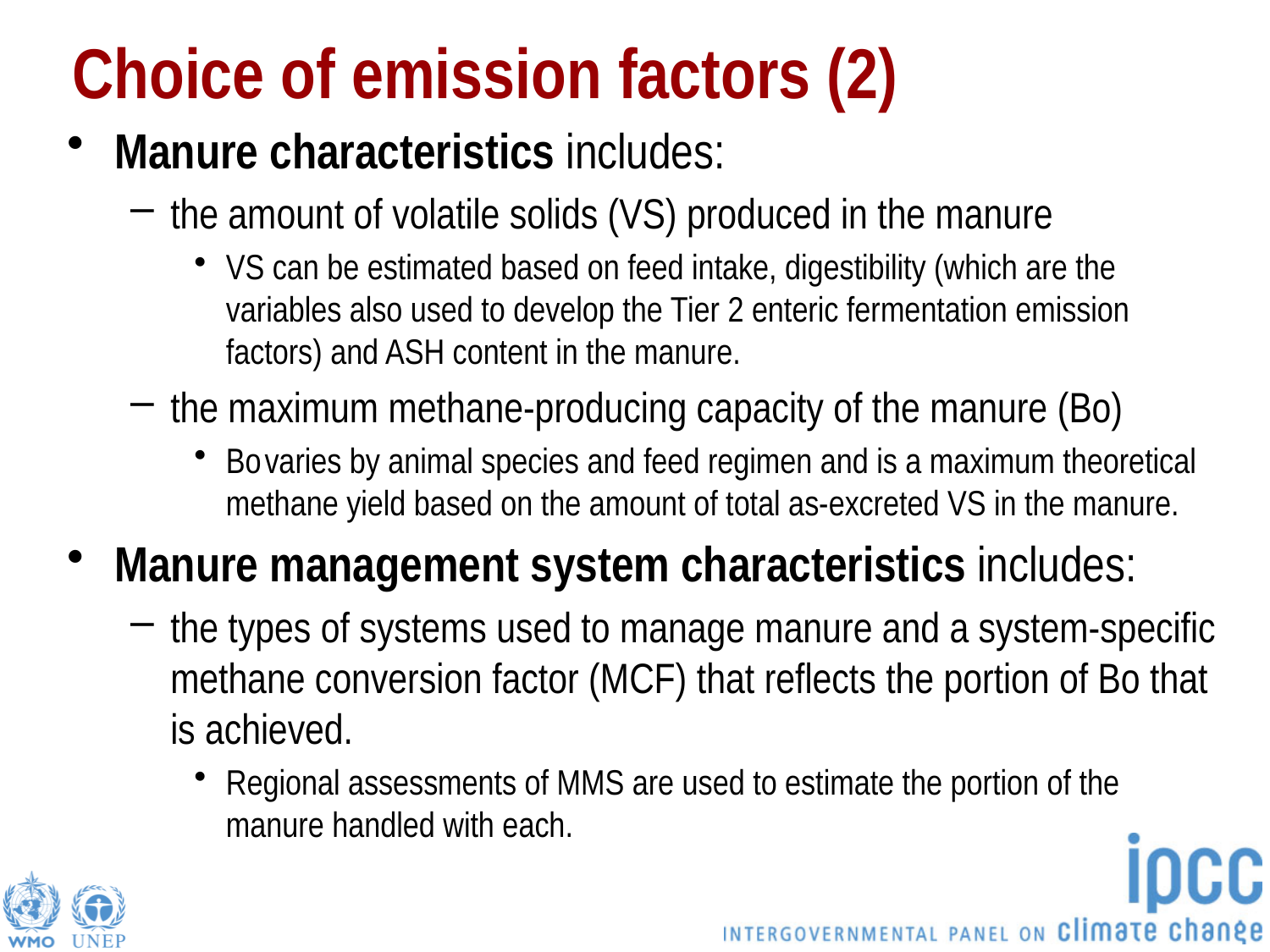

# Choice of emission factors (2)
Manure characteristics includes:
the amount of volatile solids (VS) produced in the manure
VS can be estimated based on feed intake, digestibility (which are the variables also used to develop the Tier 2 enteric fermentation emission factors) and ASH content in the manure.
the maximum methane-producing capacity of the manure (Bo)
Bo  varies by animal species and feed regimen and is a maximum theoretical methane yield based on the amount of total as-excreted VS in the manure.
Manure management system characteristics includes:
the types of systems used to manage manure and a system-specific methane conversion factor (MCF) that reflects the portion of Bo that is achieved.
Regional assessments of MMS are used to estimate the portion of the manure handled with each.